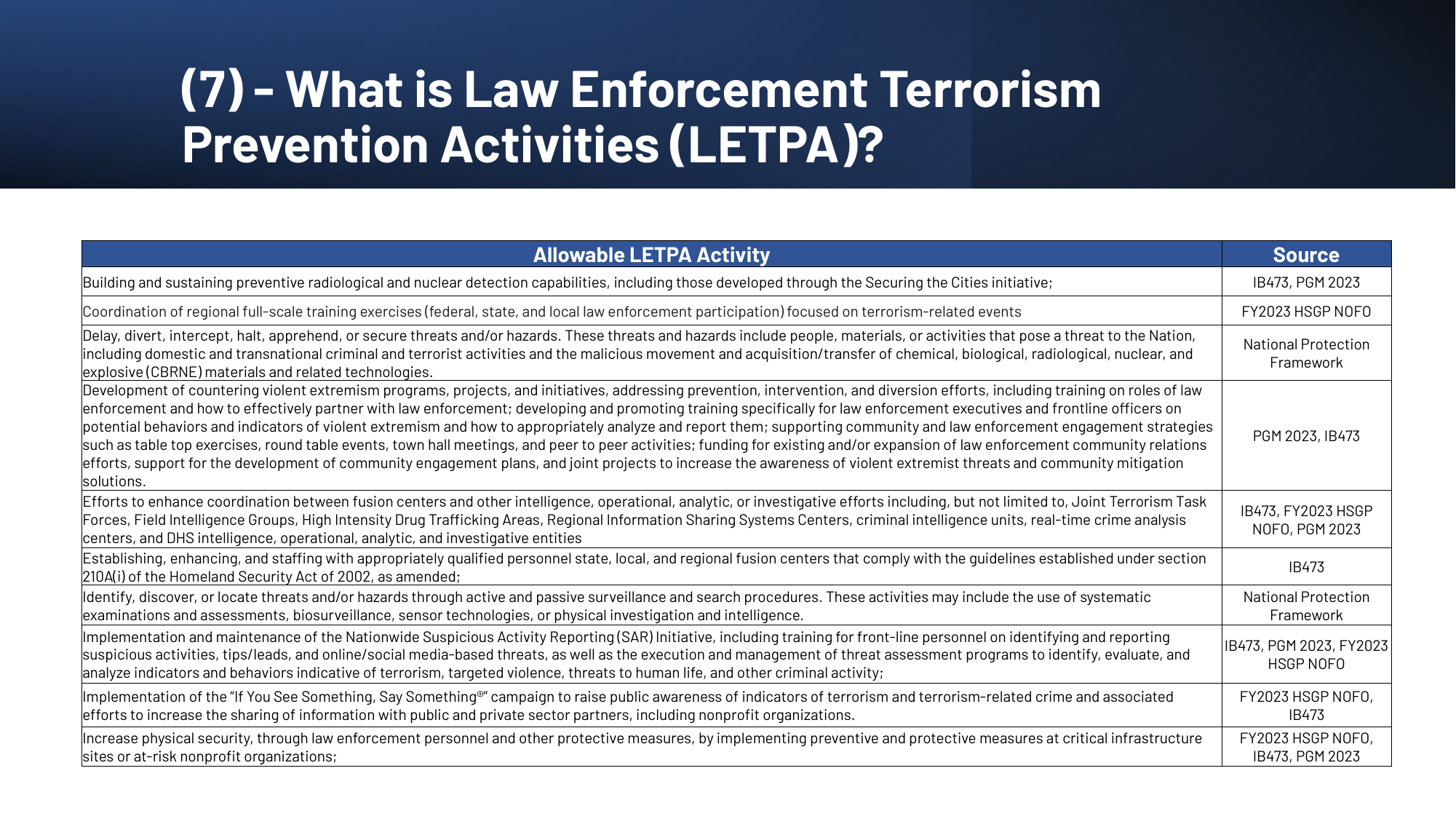

# (7) - What is Law Enforcement Terrorism Prevention Activities (LETPA)?
| Allowable LETPA Activity | Source |
| --- | --- |
| Building and sustaining preventive radiological and nuclear detection capabilities, including those developed through the Securing the Cities initiative; | IB473, PGM 2023 |
| Coordination of regional full-scale training exercises (federal, state, and local law enforcement participation) focused on terrorism-related events | FY2023 HSGP NOFO |
| Delay, divert, intercept, halt, apprehend, or secure threats and/or hazards. These threats and hazards include people, materials, or activities that pose a threat to the Nation, including domestic and transnational criminal and terrorist activities and the malicious movement and acquisition/transfer of chemical, biological, radiological, nuclear, and explosive (CBRNE) materials and related technologies. | National Protection Framework |
| Development of countering violent extremism programs, projects, and initiatives, addressing prevention, intervention, and diversion efforts, including training on roles of law enforcement and how to effectively partner with law enforcement; developing and promoting training specifically for law enforcement executives and frontline officers on potential behaviors and indicators of violent extremism and how to appropriately analyze and report them; supporting community and law enforcement engagement strategies such as table top exercises, round table events, town hall meetings, and peer to peer activities; funding for existing and/or expansion of law enforcement community relations efforts, support for the development of community engagement plans, and joint projects to increase the awareness of violent extremist threats and community mitigation solutions. | PGM 2023, IB473 |
| Efforts to enhance coordination between fusion centers and other intelligence, operational, analytic, or investigative efforts including, but not limited to, Joint Terrorism Task Forces, Field Intelligence Groups, High Intensity Drug Trafficking Areas, Regional Information Sharing Systems Centers, criminal intelligence units, real-time crime analysis centers, and DHS intelligence, operational, analytic, and investigative entities | IB473, FY2023 HSGP NOFO, PGM 2023 |
| Establishing, enhancing, and staffing with appropriately qualified personnel state, local, and regional fusion centers that comply with the guidelines established under section 210A(i) of the Homeland Security Act of 2002, as amended; | IB473 |
| Identify, discover, or locate threats and/or hazards through active and passive surveillance and search procedures. These activities may include the use of systematic examinations and assessments, biosurveillance, sensor technologies, or physical investigation and intelligence. | National Protection Framework |
| Implementation and maintenance of the Nationwide Suspicious Activity Reporting (SAR) Initiative, including training for front-line personnel on identifying and reporting suspicious activities, tips/leads, and online/social media-based threats, as well as the execution and management of threat assessment programs to identify, evaluate, and analyze indicators and behaviors indicative of terrorism, targeted violence, threats to human life, and other criminal activity; | IB473, PGM 2023, FY2023 HSGP NOFO |
| Implementation of the “If You See Something, Say Something®” campaign to raise public awareness of indicators of terrorism and terrorism-related crime and associated efforts to increase the sharing of information with public and private sector partners, including nonprofit organizations. | FY2023 HSGP NOFO, IB473 |
| Increase physical security, through law enforcement personnel and other protective measures, by implementing preventive and protective measures at critical infrastructure sites or at-risk nonprofit organizations; | FY2023 HSGP NOFO, IB473, PGM 2023 |